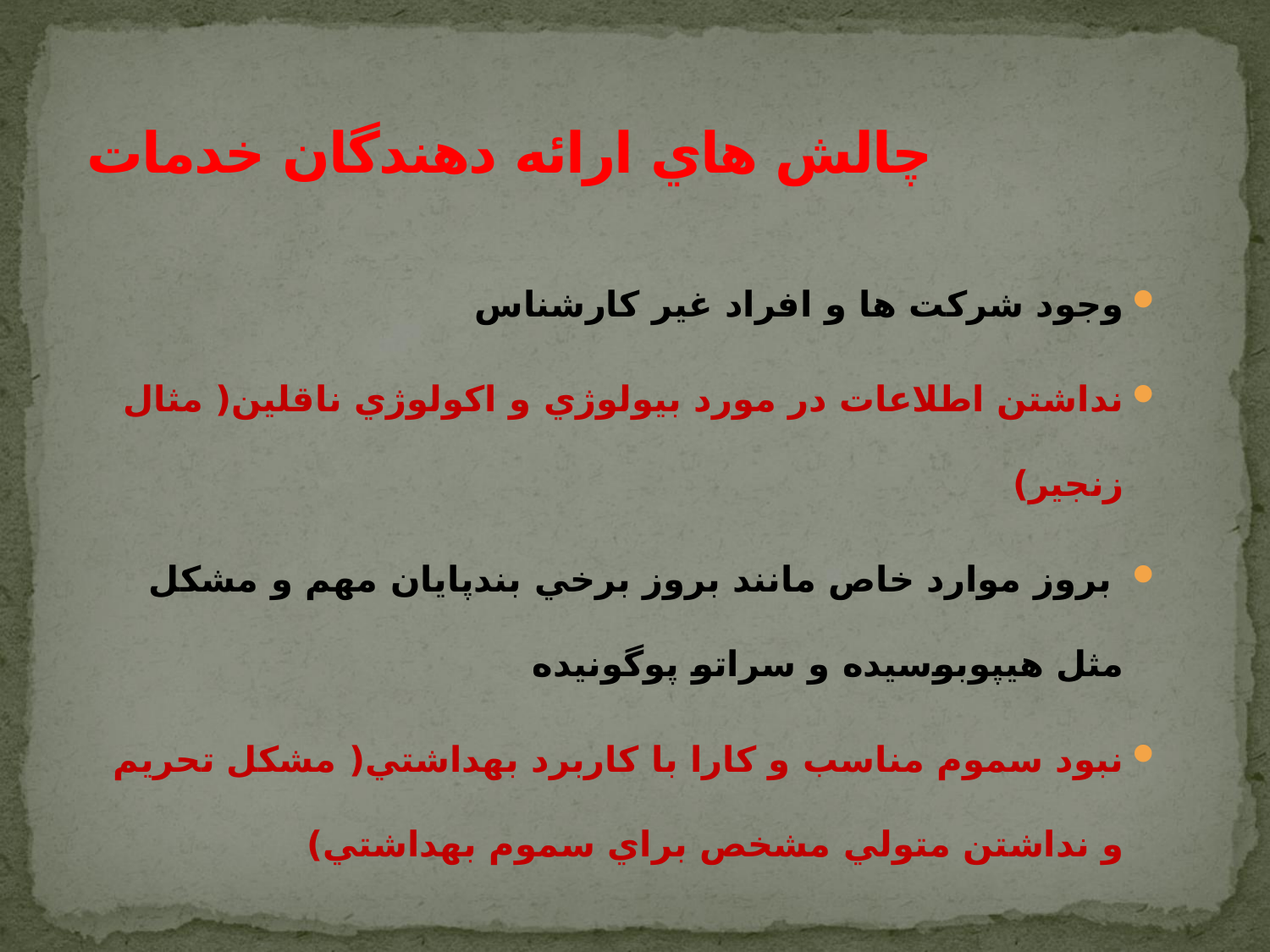

# چالش هاي ارائه دهندگان خدمات
وجود شرکت ها و افراد غير کارشناس
نداشتن اطلاعات در مورد بيولوژي و اکولوژي ناقلين( مثال زنجير)
 بروز موارد خاص مانند بروز برخي بندپايان مهم و مشکل مثل هيپوبوسيده و سراتو پوگونيده
نبود سموم مناسب و کارا با کاربرد بهداشتي( مشکل تحريم  و نداشتن متولي مشخص براي سموم بهداشتي)